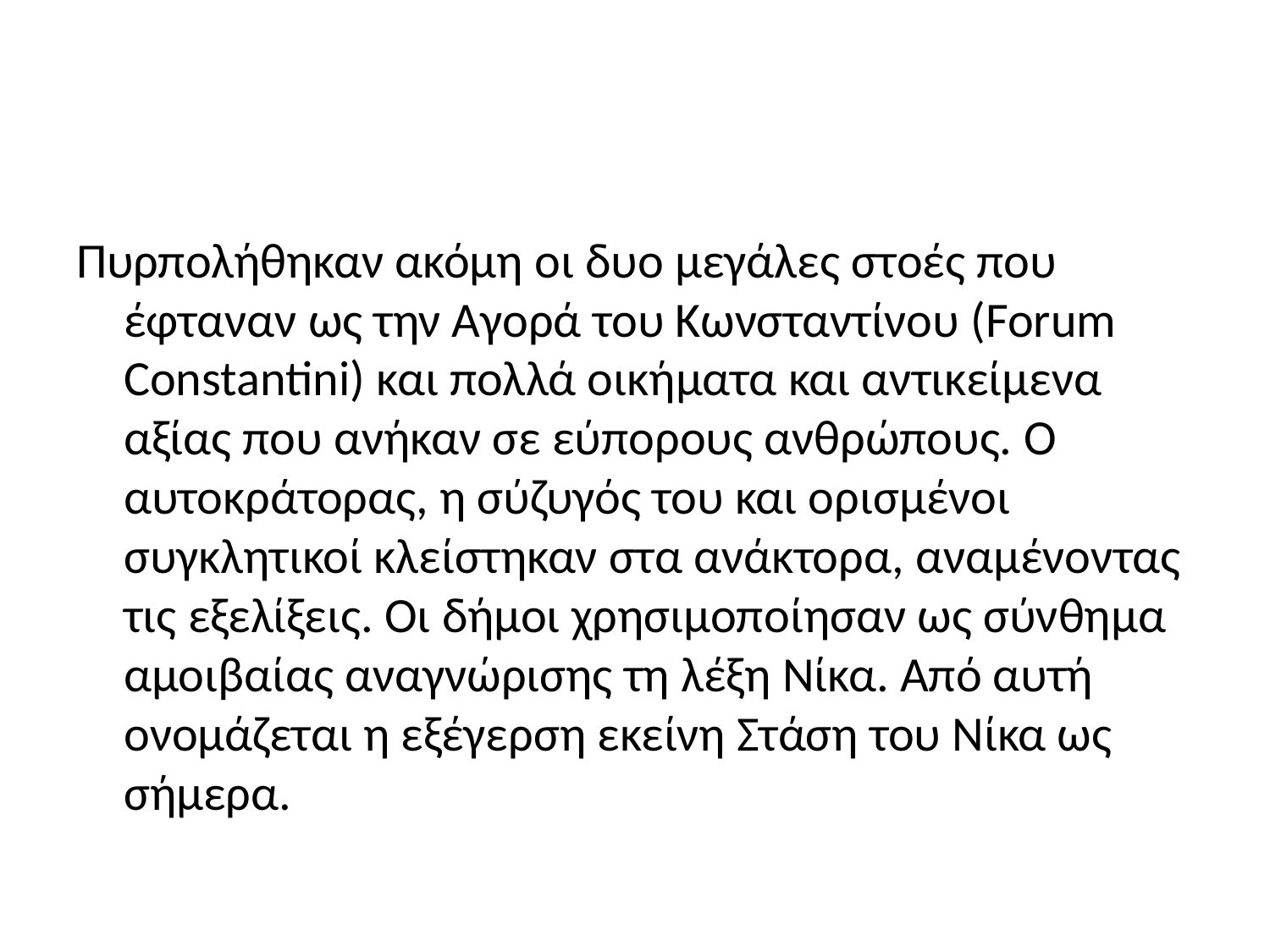

#
Πυρπολήθηκαν ακόμη οι δυο μεγάλες στοές που έφταναν ως την Αγορά του Κωνσταντίνου (Forum Constantini) και πολλά οικήματα και αντικείμενα αξίας που ανήκαν σε εύπορους ανθρώπους. Ο αυτοκράτορας, η σύζυγός του και ορισμένοι συγκλητικοί κλείστηκαν στα ανάκτορα, αναμένοντας τις εξελίξεις. Οι δήμοι χρησιμοποίησαν ως σύνθημα αμοιβαίας αναγνώρισης τη λέξη Νίκα. Από αυτή ονομάζεται η εξέγερση εκείνη Στάση του Νίκα ως σήμερα.